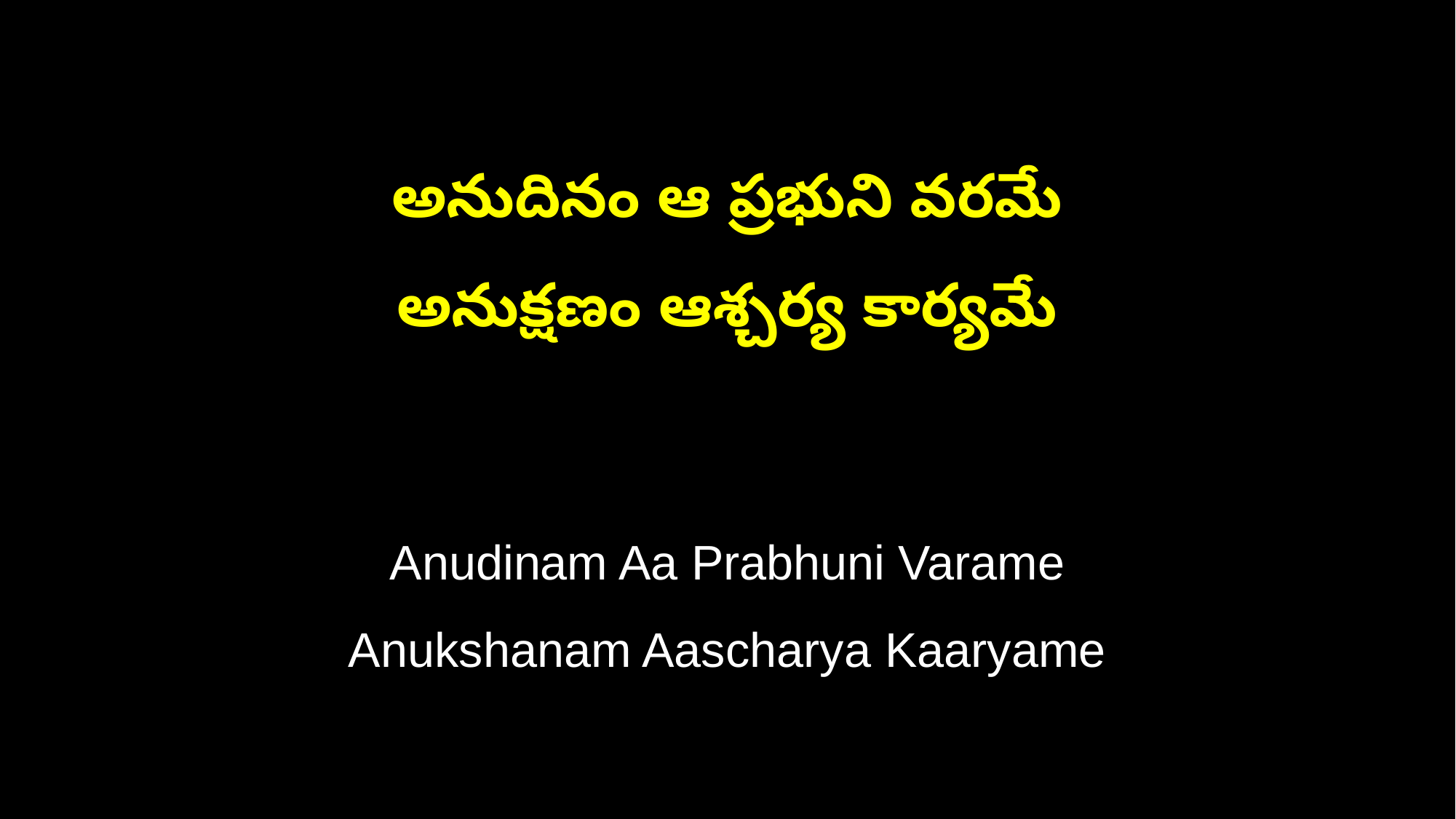

అనుదినం ఆ ప్రభుని వరమే
అనుక్షణం ఆశ్చర్య కార్యమే
Anudinam Aa Prabhuni Varame
Anukshanam Aascharya Kaaryame